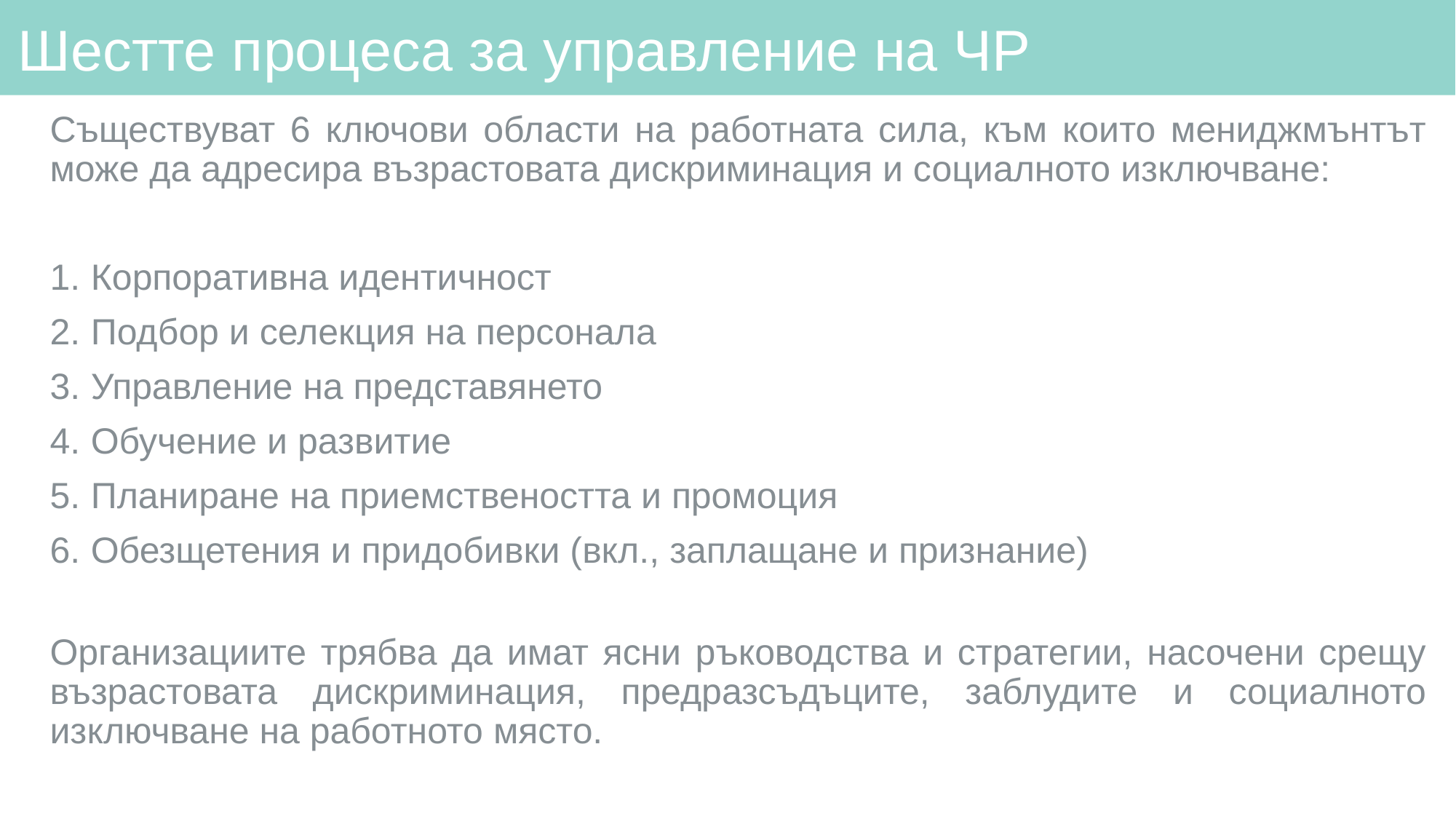

# Шестте процеса за управление на ЧР
Съществуват 6 ключови области на работната сила, към които мениджмънтът може да адресира възрастовата дискриминация и социалното изключване:

Корпоративна идентичност
Подбор и селекция на персонала
Управление на представянето
Обучение и развитие
Планиране на приемствеността и промоция
Обезщетения и придобивки (вкл., заплащане и признание)

Организациите трябва да имат ясни ръководства и стратегии, насочени срещу възрастовата дискриминация, предразсъдъците, заблудите и социалното изключване на работното място.